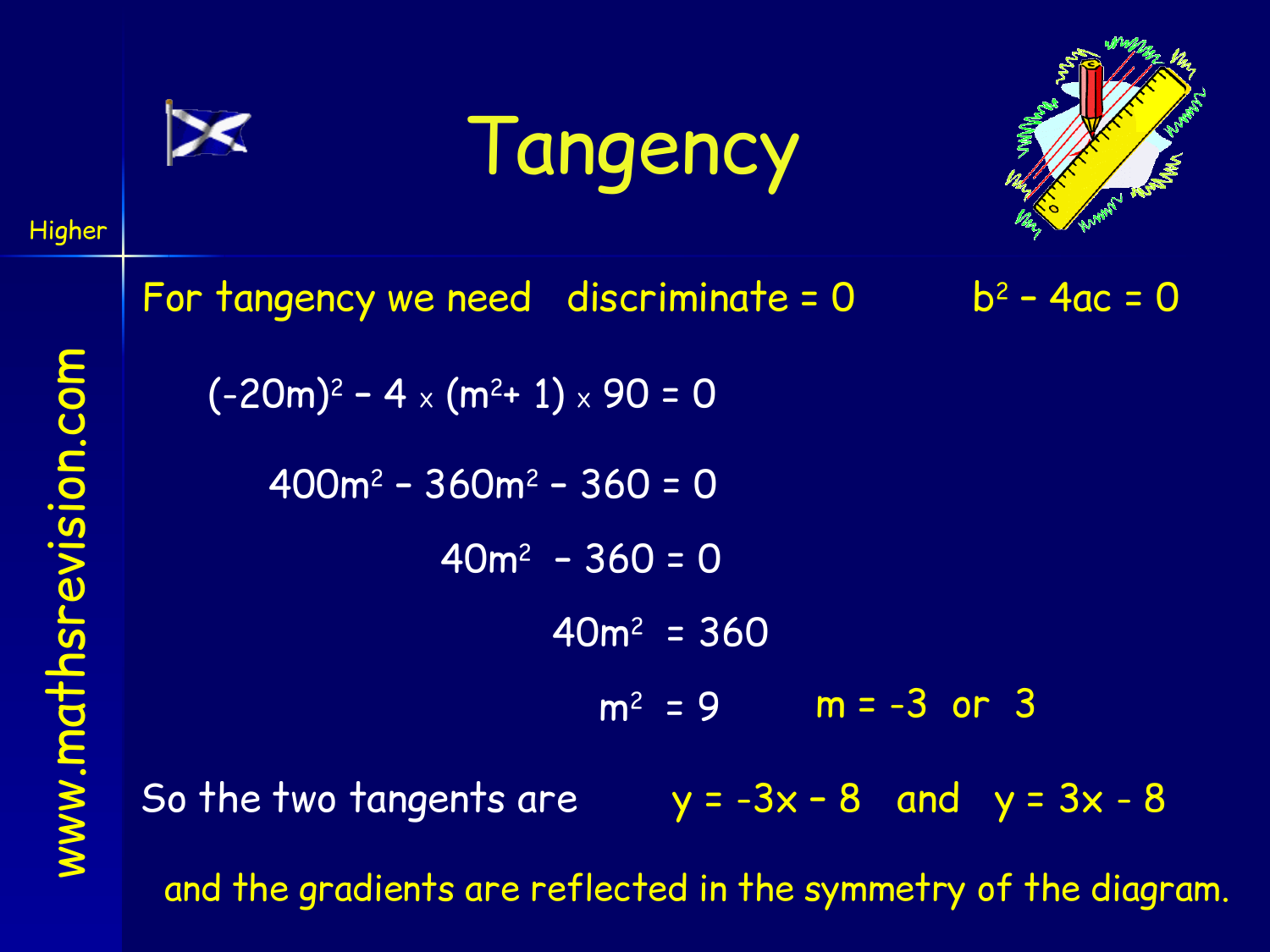

Tangency
For tangency we need   discriminate = 0
b2 – 4ac = 0
(-20m)2 – 4 X (m2+ 1) X 90 = 0
400m2 – 360m2 – 360 = 0
40m2  – 360 = 0
40m2  = 360
m = -3  or  3
m2  = 9
So the two tangents are
y = -3x – 8   and   y = 3x - 8
and the gradients are reflected in the symmetry of the diagram.